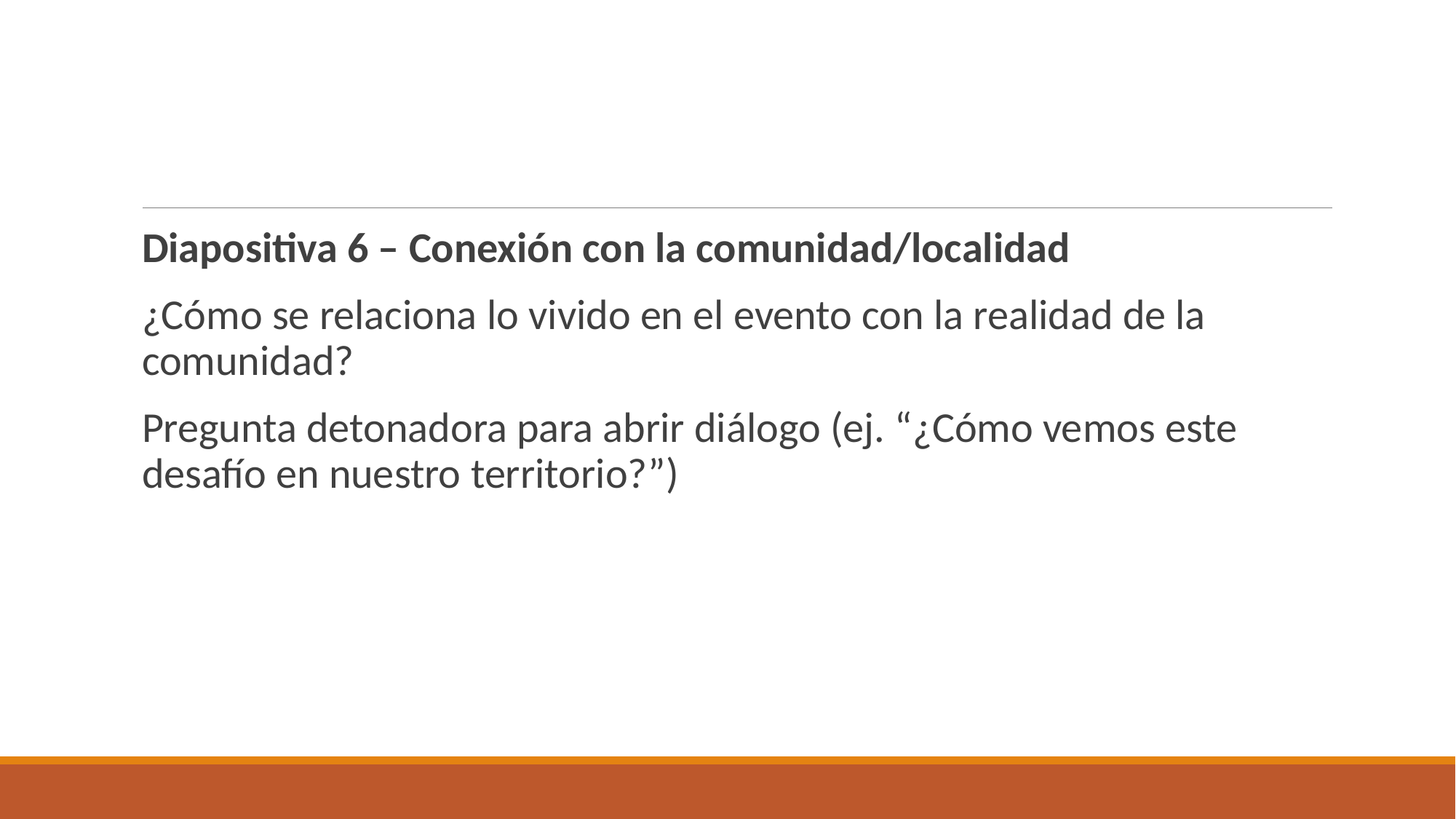

#
Diapositiva 6 – Conexión con la comunidad/localidad
¿Cómo se relaciona lo vivido en el evento con la realidad de la comunidad?
Pregunta detonadora para abrir diálogo (ej. “¿Cómo vemos este desafío en nuestro territorio?”)